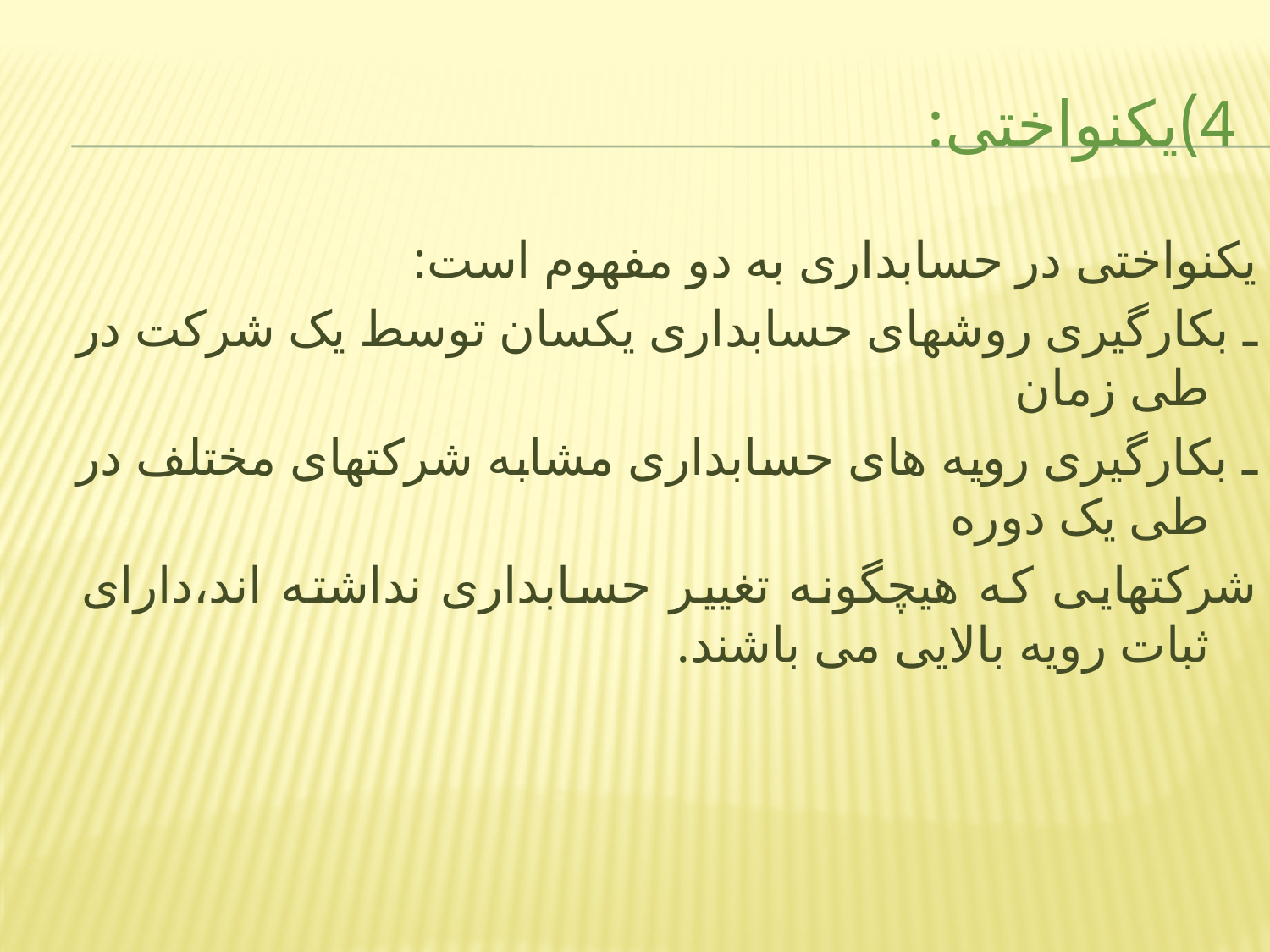

# 4)یکنواختی:
یکنواختی در حسابداری به دو مفهوم است:
ـ بکارگیری روشهای حسابداری یکسان توسط یک شرکت در طی زمان
ـ بکارگیری رویه های حسابداری مشابه شرکتهای مختلف در طی یک دوره
شرکتهایی که هیچگونه تغییر حسابداری نداشته اند،دارای ثبات رویه بالایی می باشند.